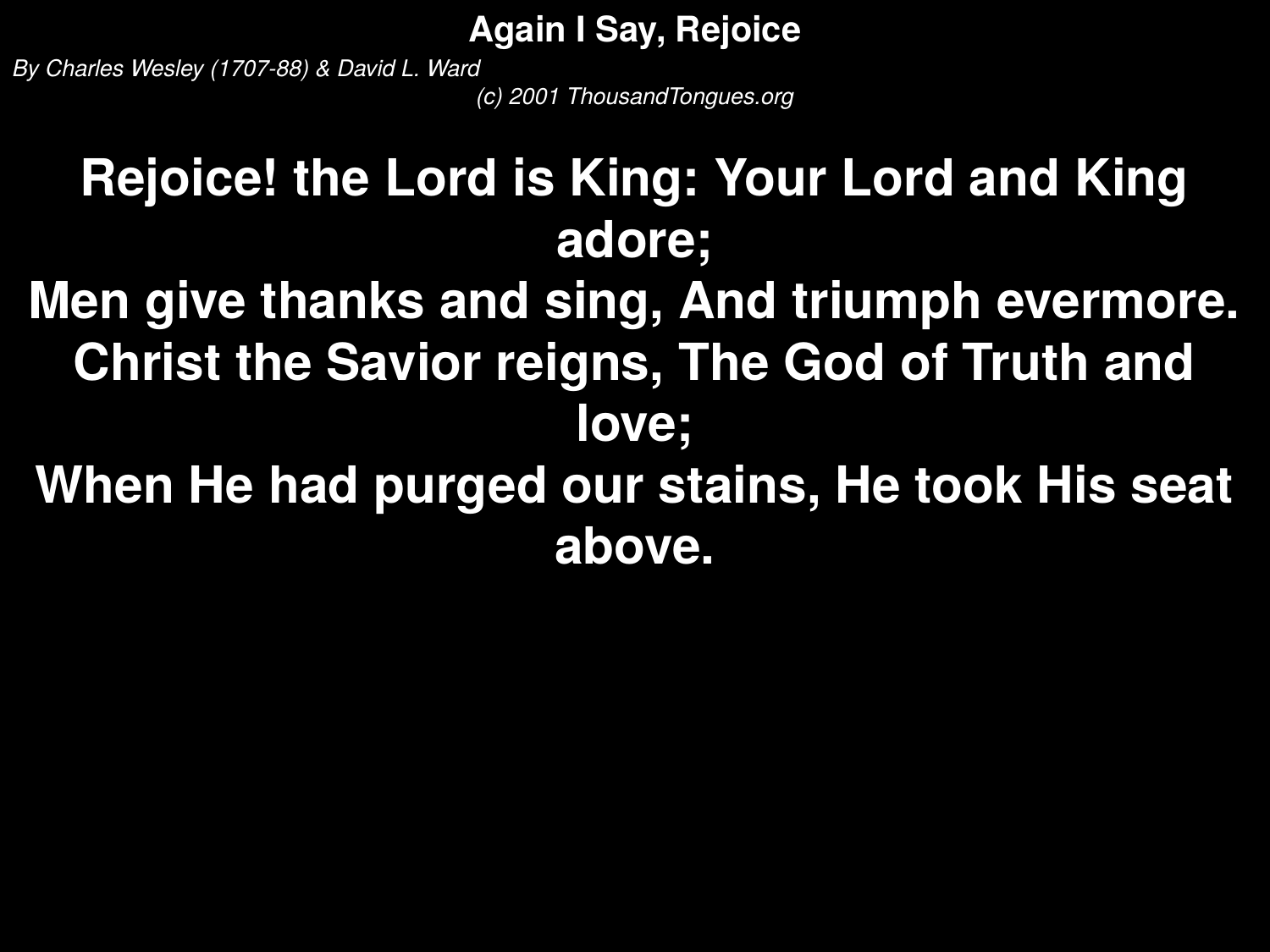

Again I Say, Rejoice
By Charles Wesley (1707-88) & David L. Ward
(c) 2001 ThousandTongues.org
Rejoice! the Lord is King: Your Lord and King adore;
Men give thanks and sing, And triumph evermore.
Christ the Savior reigns, The God of Truth and love;
When He had purged our stains, He took His seat above.